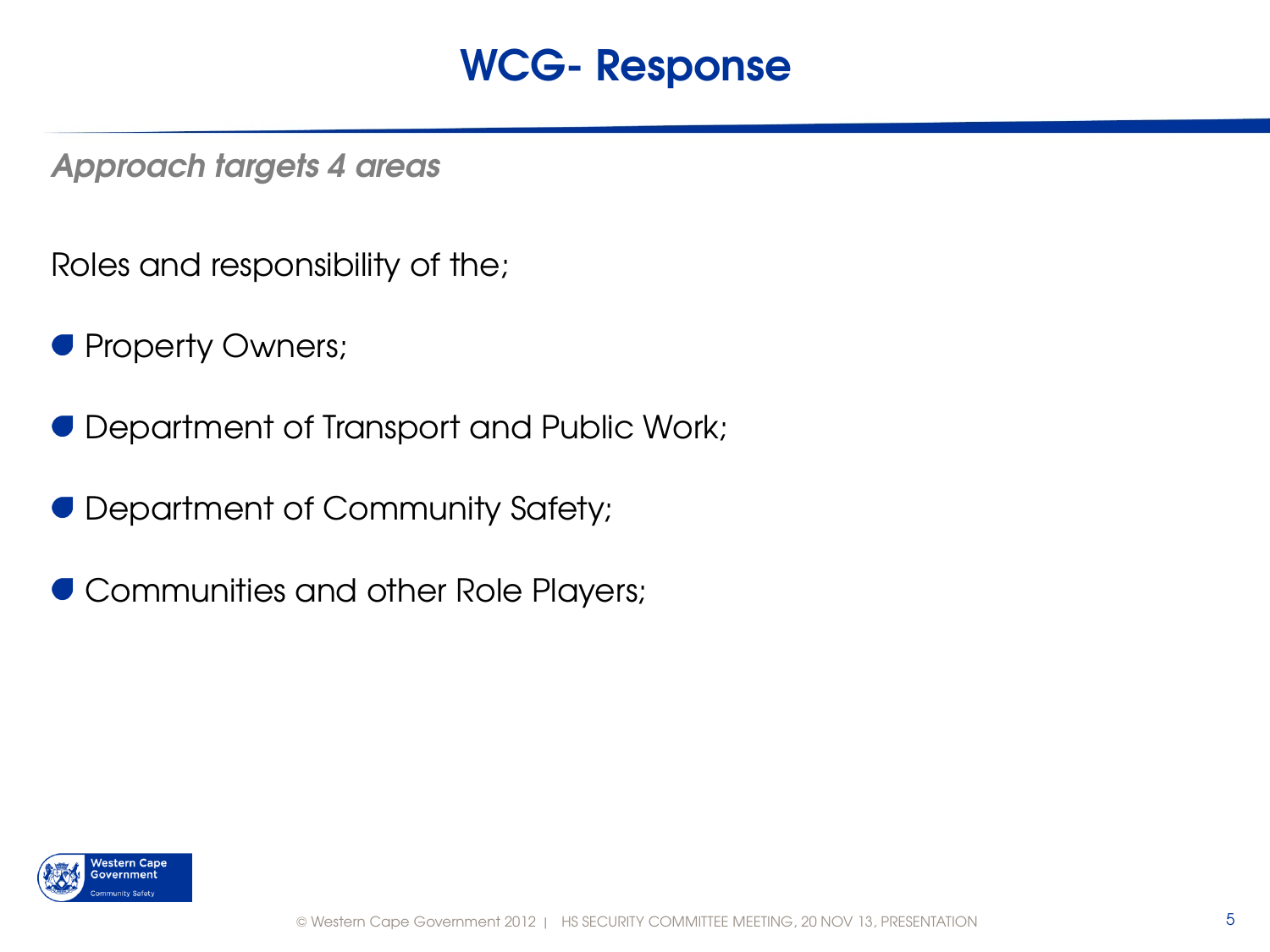

# WCG- Response
Approach targets 4 areas
Roles and responsibility of the;
 Property Owners;
 Department of Transport and Public Work;
 Department of Community Safety;
 Communities and other Role Players;

HS SECURITY COMMITTEE MEETING, 20 NOV 13, PRESENTATION
5